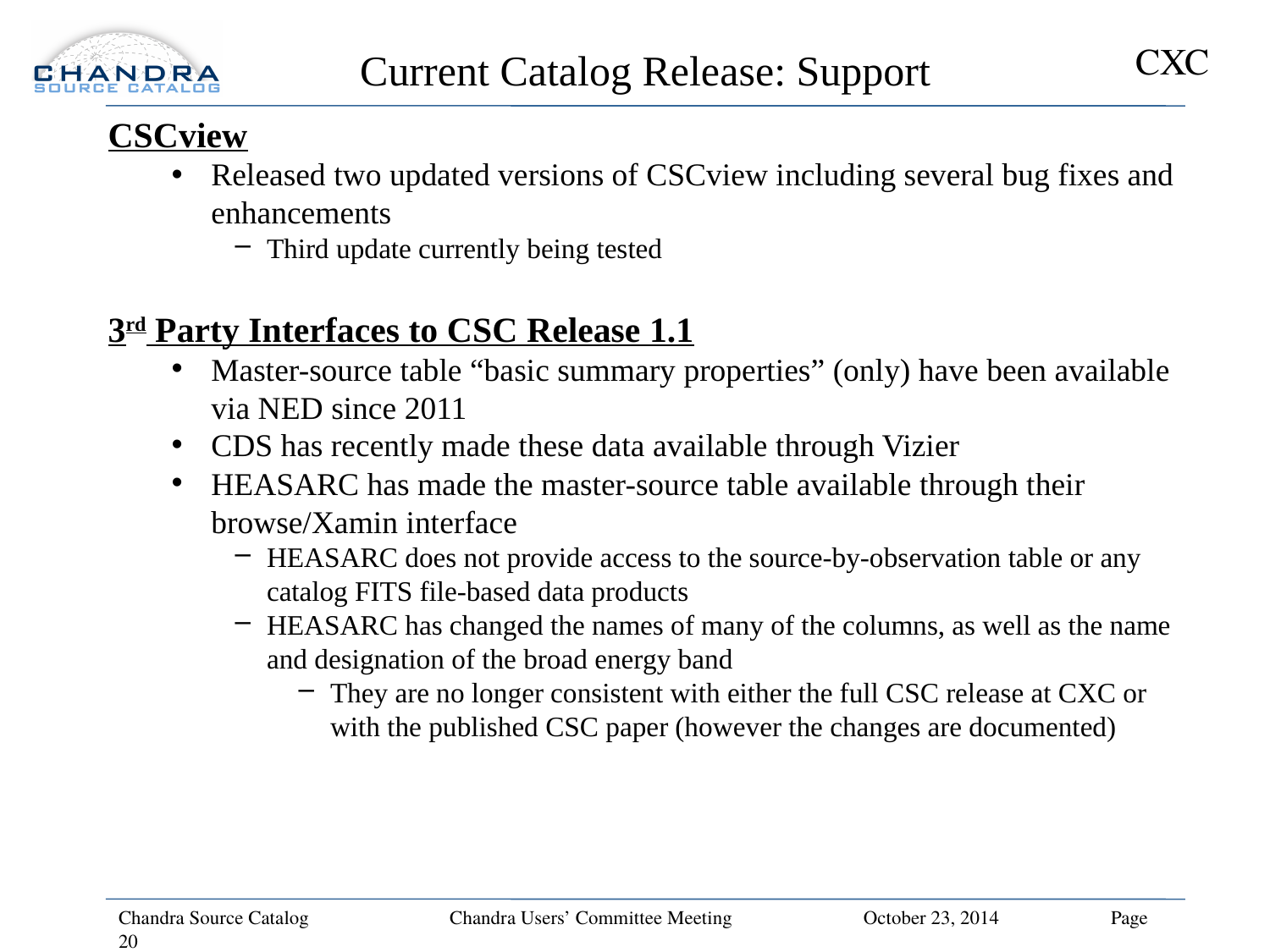

# Current Catalog Release: Support
CSCview
Released two updated versions of CSCview including several bug fixes and enhancements
Third update currently being tested

3rd Party Interfaces to CSC Release 1.1
Master-source table “basic summary properties” (only) have been available via NED since 2011
CDS has recently made these data available through Vizier
HEASARC has made the master-source table available through their browse/Xamin interface
HEASARC does not provide access to the source-by-observation table or any catalog FITS file-based data products
HEASARC has changed the names of many of the columns, as well as the name and designation of the broad energy band
They are no longer consistent with either the full CSC release at CXC or with the published CSC paper (however the changes are documented)
Chandra Source Catalog                             Chandra Users’ Committee Meeting                           October 23, 2014                       Page 20